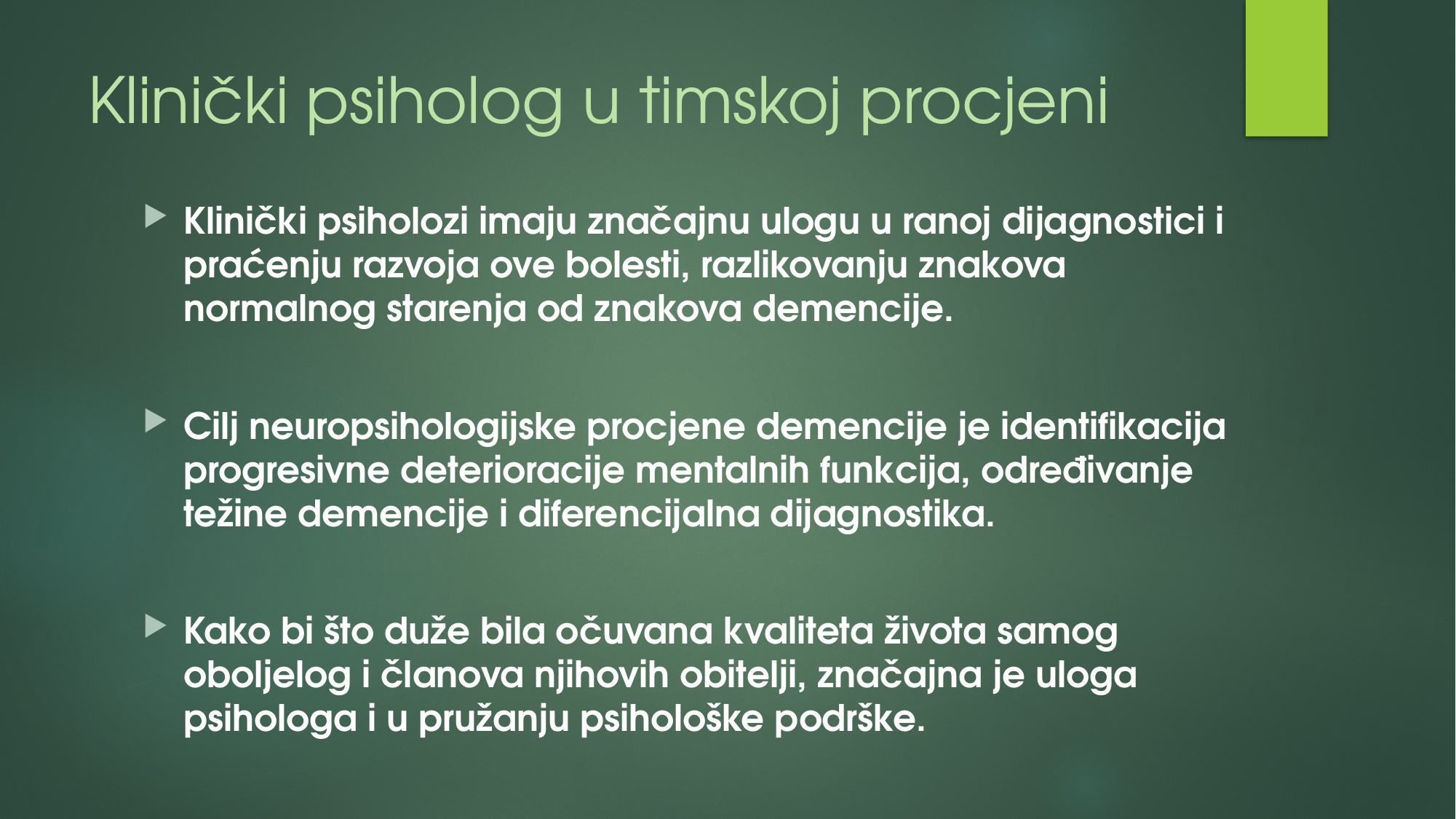

# Klinički psiholog u timskoj procjeni
Klinički psiholozi imaju značajnu ulogu u ranoj dijagnostici i praćenju razvoja ove bolesti, razlikovanju znakova normalnog starenja od znakova demencije.

Cilj neuropsihologijske procjene demencije je identifikacija progresivne deterioracije mentalnih funkcija, određivanje težine demencije i diferencijalna dijagnostika.

Kako bi što duže bila očuvana kvaliteta života samog oboljelog i članova njihovih obitelji, značajna je uloga psihologa i u pružanju psihološke podrške.